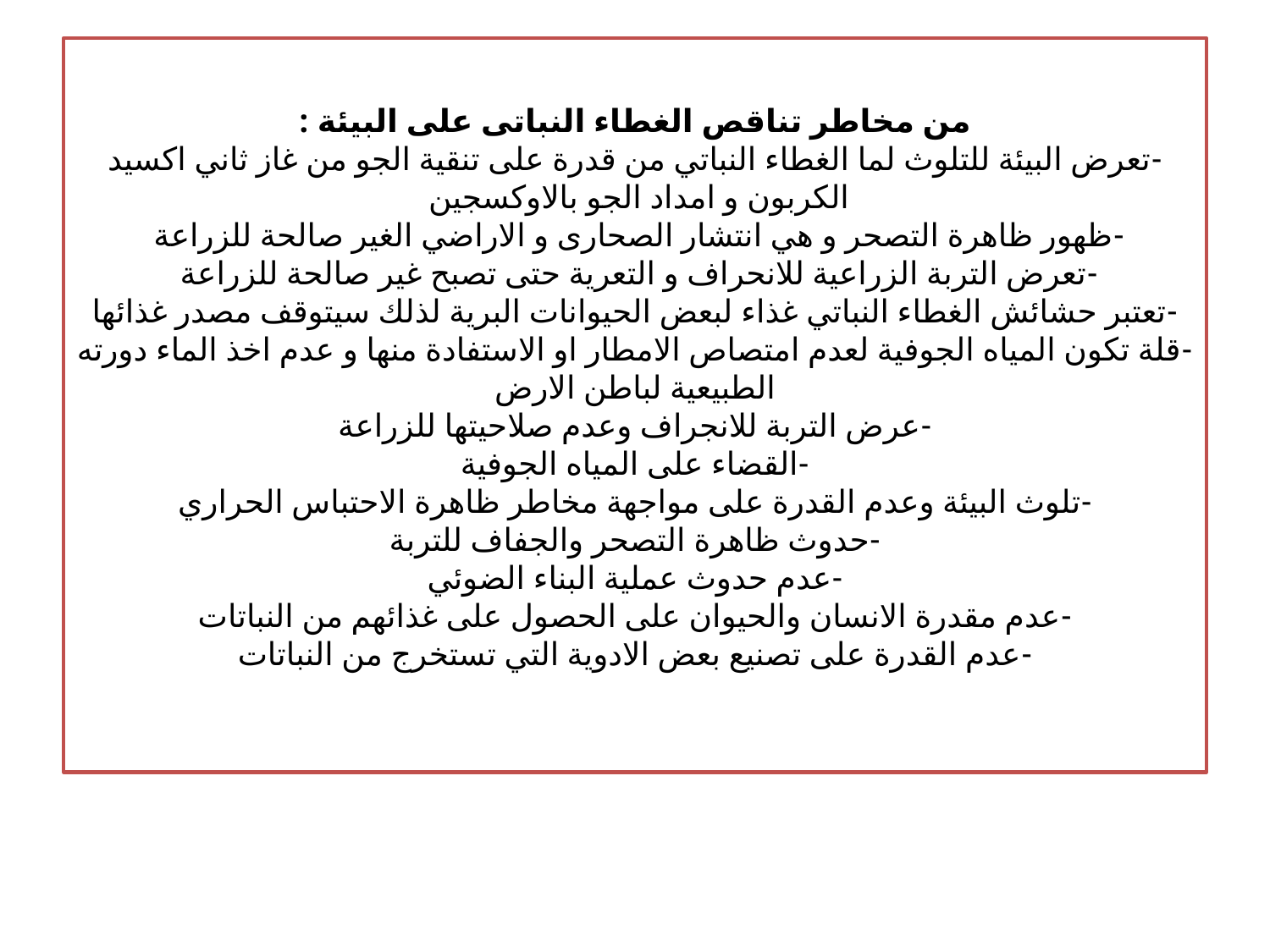

# من مخاطر تناقص الغطاء النباتى على البيئة : -تعرض البيئة للتلوث لما الغطاء النباتي من قدرة على تنقية الجو من غاز ثاني اكسيد الكربون و امداد الجو بالاوكسجين -ظهور ظاهرة التصحر و هي انتشار الصحارى و الاراضي الغير صالحة للزراعة -تعرض التربة الزراعية للانحراف و التعرية حتى تصبح غير صالحة للزراعة -تعتبر حشائش الغطاء النباتي غذاء لبعض الحيوانات البرية لذلك سيتوقف مصدر غذائها -قلة تكون المياه الجوفية لعدم امتصاص الامطار او الاستفادة منها و عدم اخذ الماء دورته الطبيعية لباطن الارض -عرض التربة للانجراف وعدم صلاحيتها للزراعة -القضاء على المياه الجوفية -تلوث البيئة وعدم القدرة على مواجهة مخاطر ظاهرة الاحتباس الحراري -حدوث ظاهرة التصحر والجفاف للتربة -عدم حدوث عملية البناء الضوئي -عدم مقدرة الانسان والحيوان على الحصول على غذائهم من النباتات -عدم القدرة على تصنيع بعض الادوية التي تستخرج من النباتات